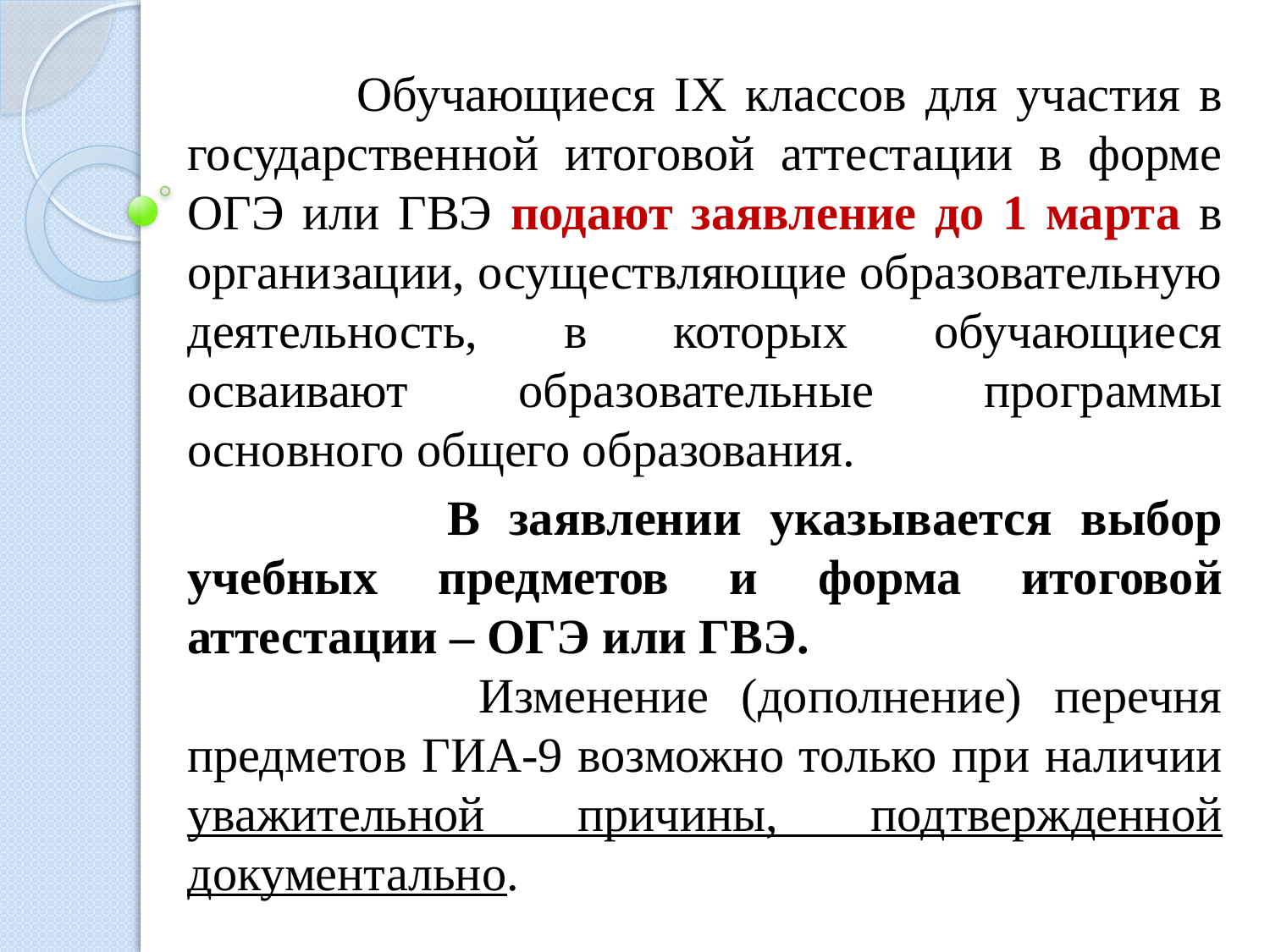

Обучающиеся IX классов для участия в государственной итоговой аттестации в форме ОГЭ или ГВЭ подают заявление до 1 марта в организации, осуществляющие образовательную деятельность, в которых обучающиеся осваивают образовательные программы основного общего образования.
         В заявлении указывается выбор учебных предметов и форма итоговой аттестации – ОГЭ или ГВЭ.
         Изменение (дополнение) перечня предметов ГИА-9 возможно только при наличии уважительной причины, подтвержденной документально.